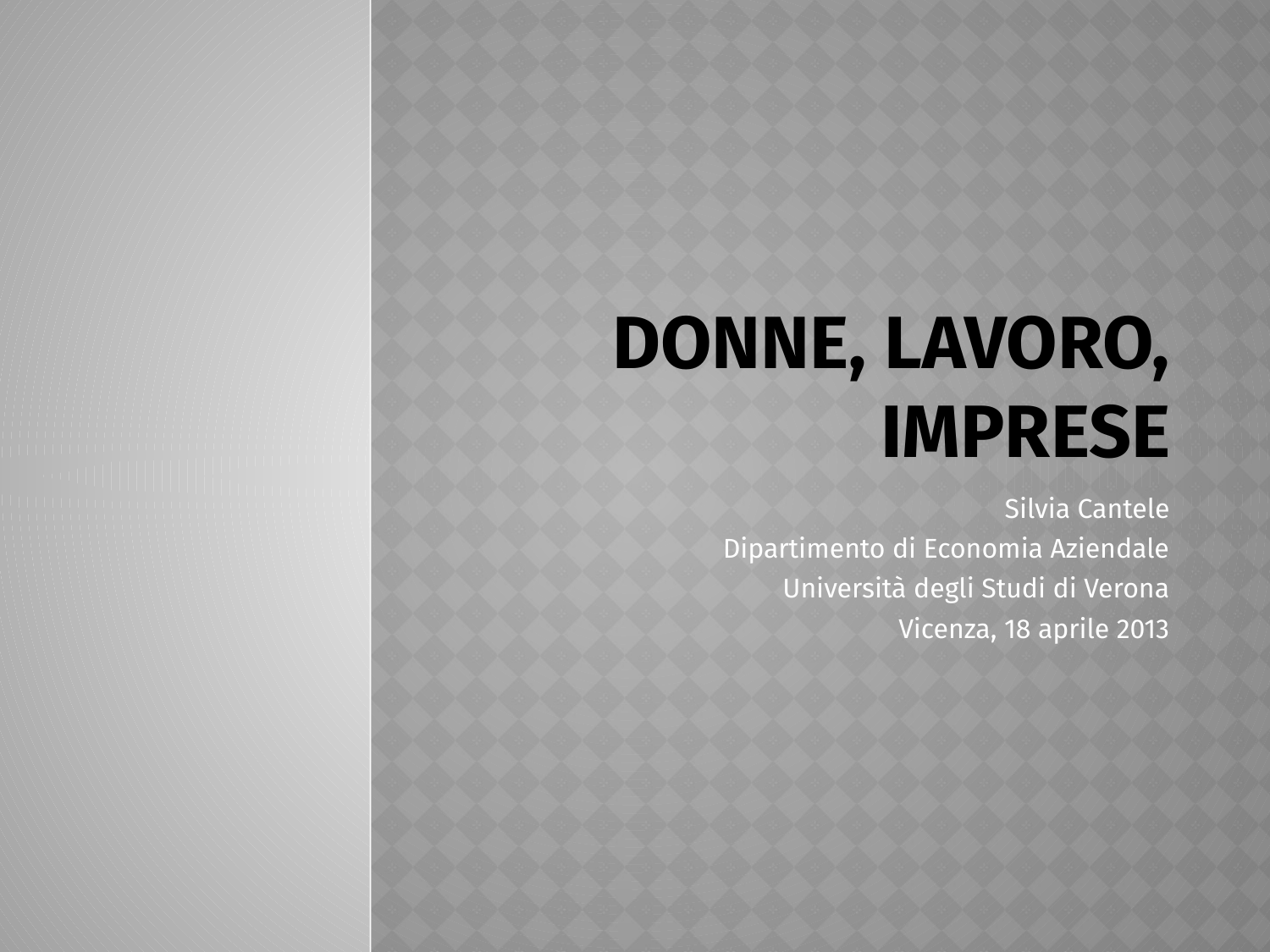

# Donne, lavoro, imprese
Silvia Cantele
Dipartimento di Economia Aziendale
Università degli Studi di Verona
Vicenza, 18 aprile 2013